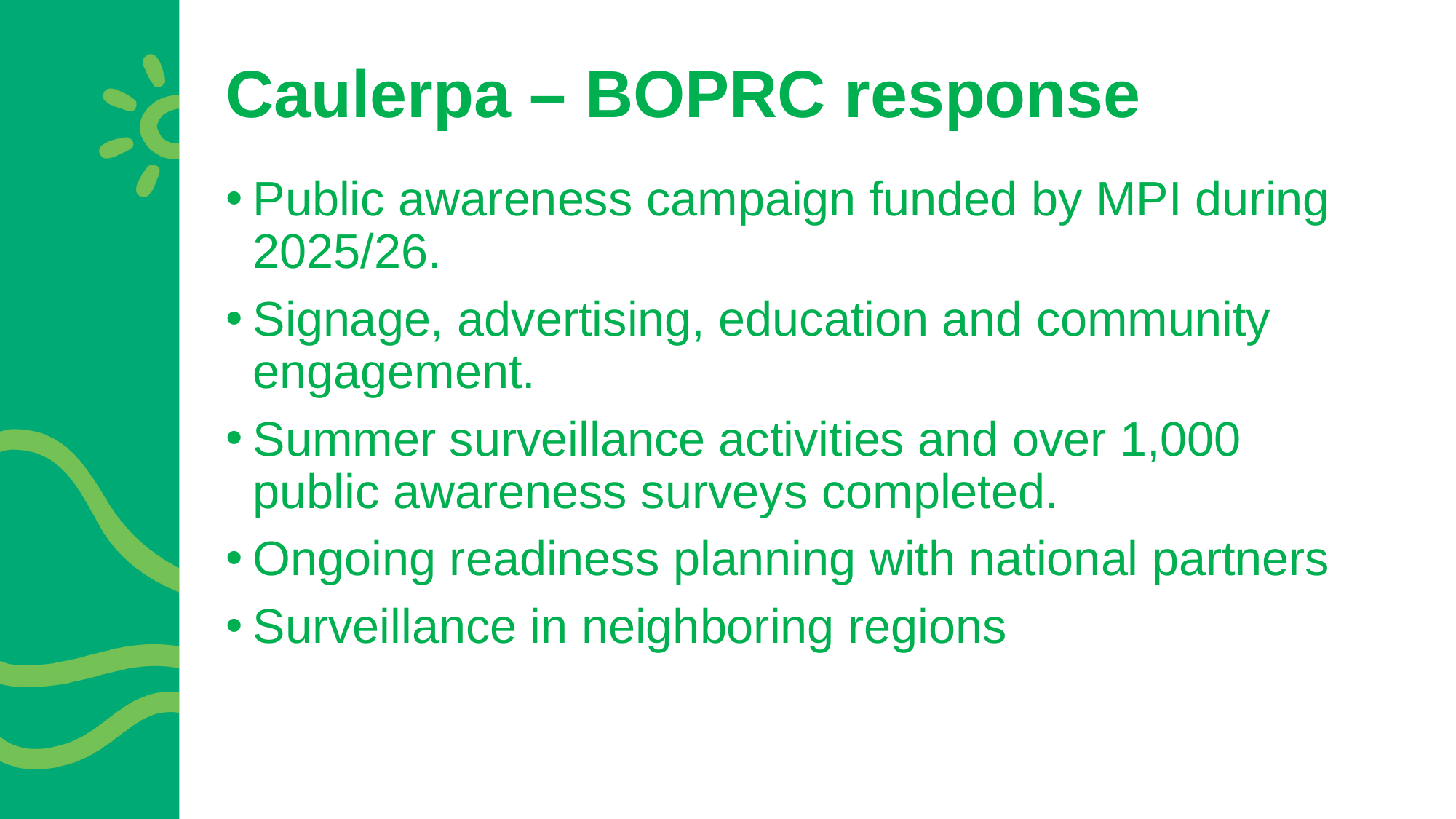

# Caulerpa – BOPRC response
Public awareness campaign funded by MPI during 2025/26.
Signage, advertising, education and community engagement.
Summer surveillance activities and over 1,000 public awareness surveys completed.
Ongoing readiness planning with national partners
Surveillance in neighboring regions